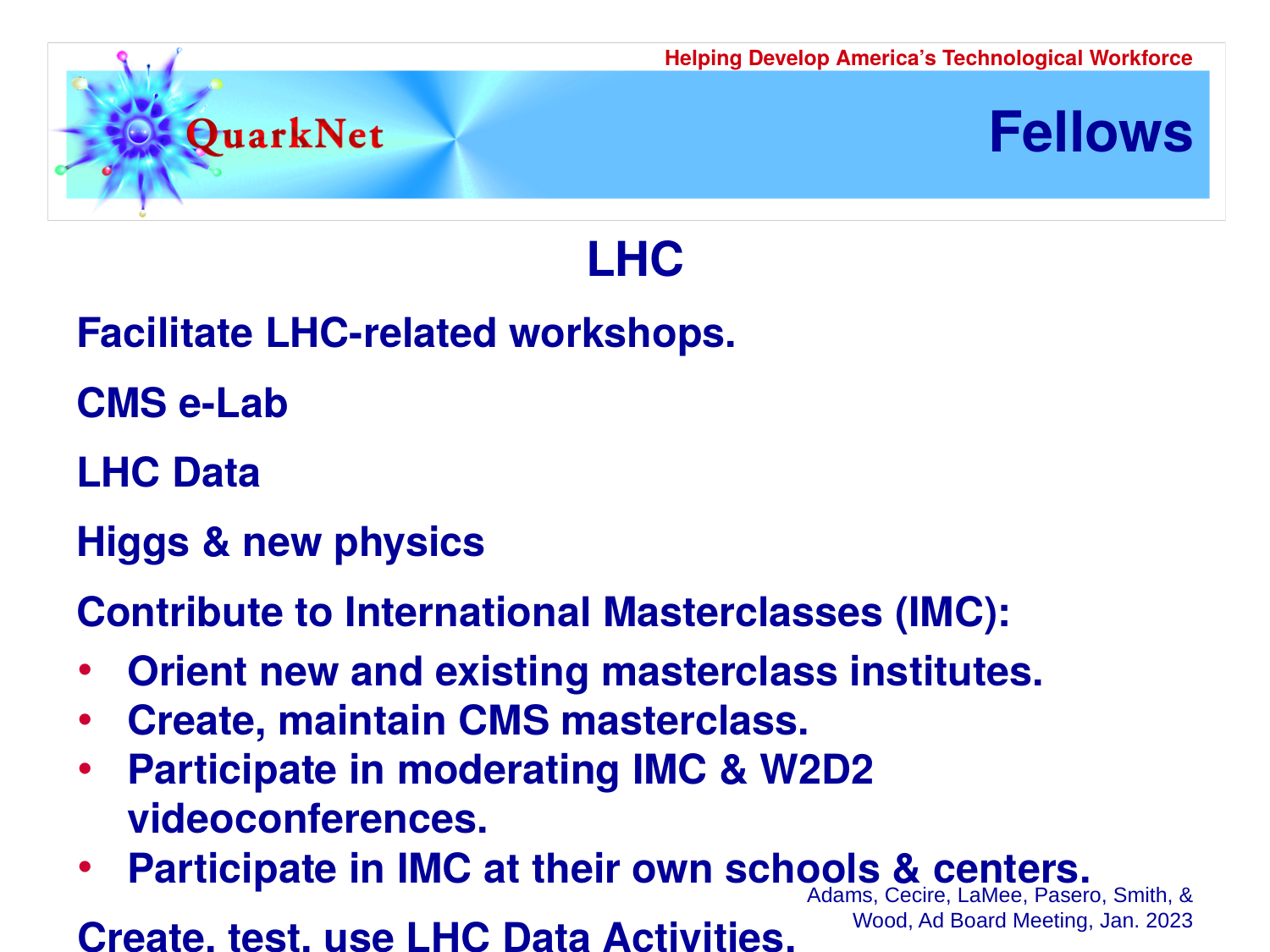

# Fellows
LHC
Facilitate LHC-related workshops.
CMS e-Lab
LHC Data
Higgs & new physics
Contribute to International Masterclasses (IMC):
Orient new and existing masterclass institutes.
Create, maintain CMS masterclass.
Participate in moderating IMC & W2D2 videoconferences.
Participate in IMC at their own schools & centers.
Create, test, use LHC Data Activities.